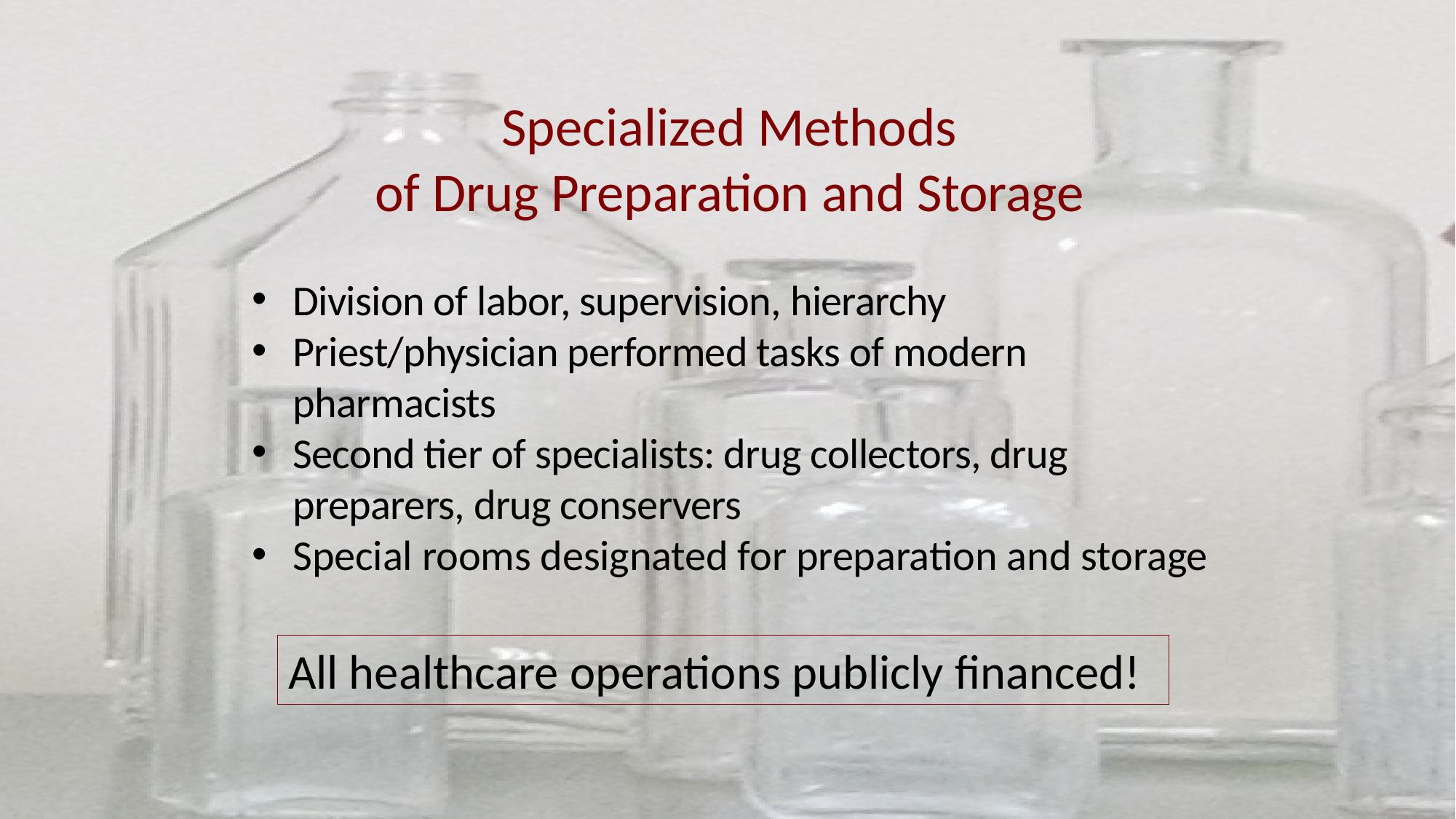

Specialized Methods
of Drug Preparation and Storage
Division of labor, supervision, hierarchy
Priest/physician performed tasks of modern pharmacists
Second tier of specialists: drug collectors, drug preparers, drug conservers
Special rooms designated for preparation and storage
All healthcare operations publicly financed!